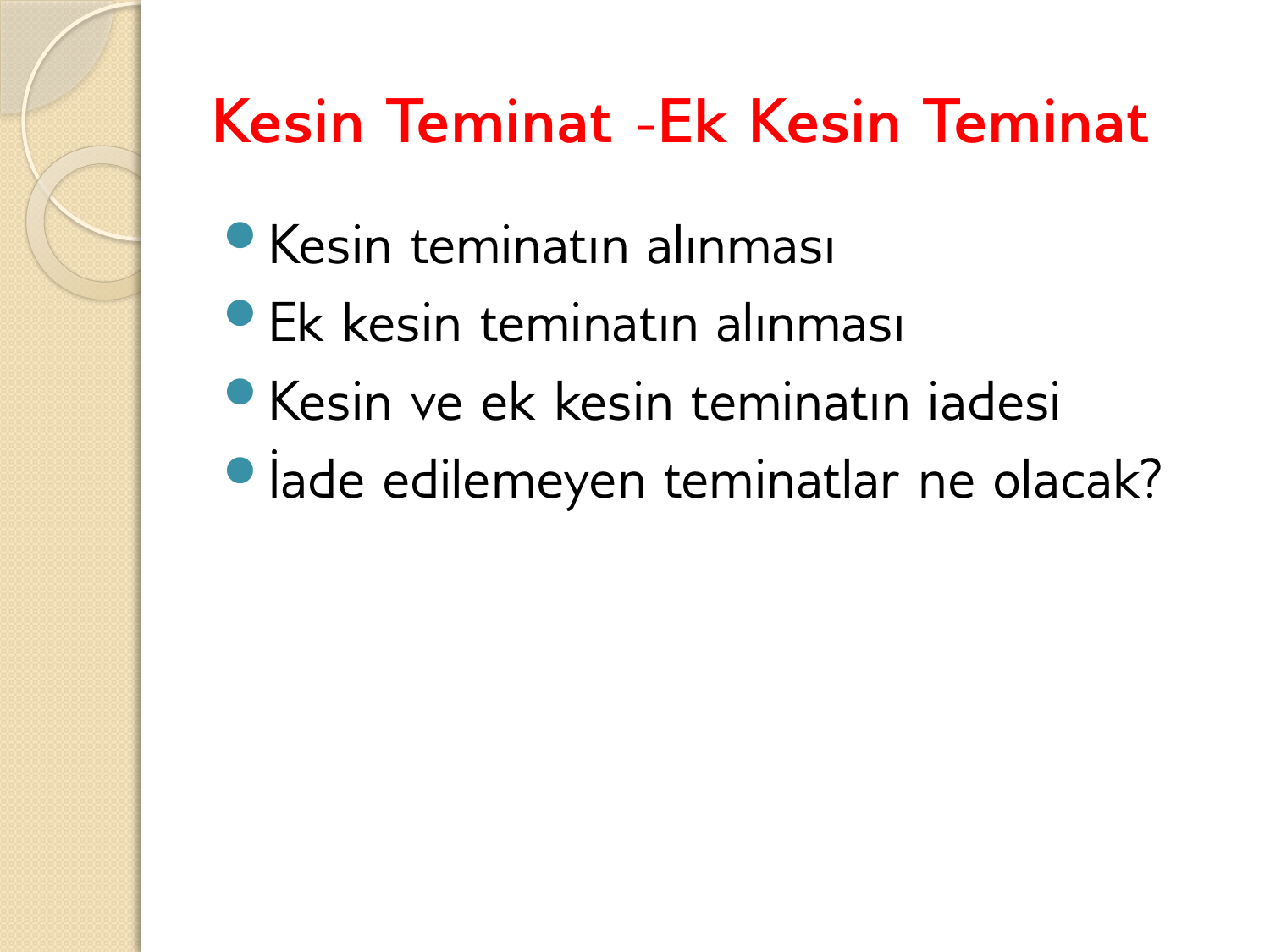

# Kesin Teminat -Ek Kesin Teminat
Kesin teminatın alınması
Ek kesin teminatın alınması
Kesin ve ek kesin teminatın iadesi
İade edilemeyen teminatlar ne olacak?